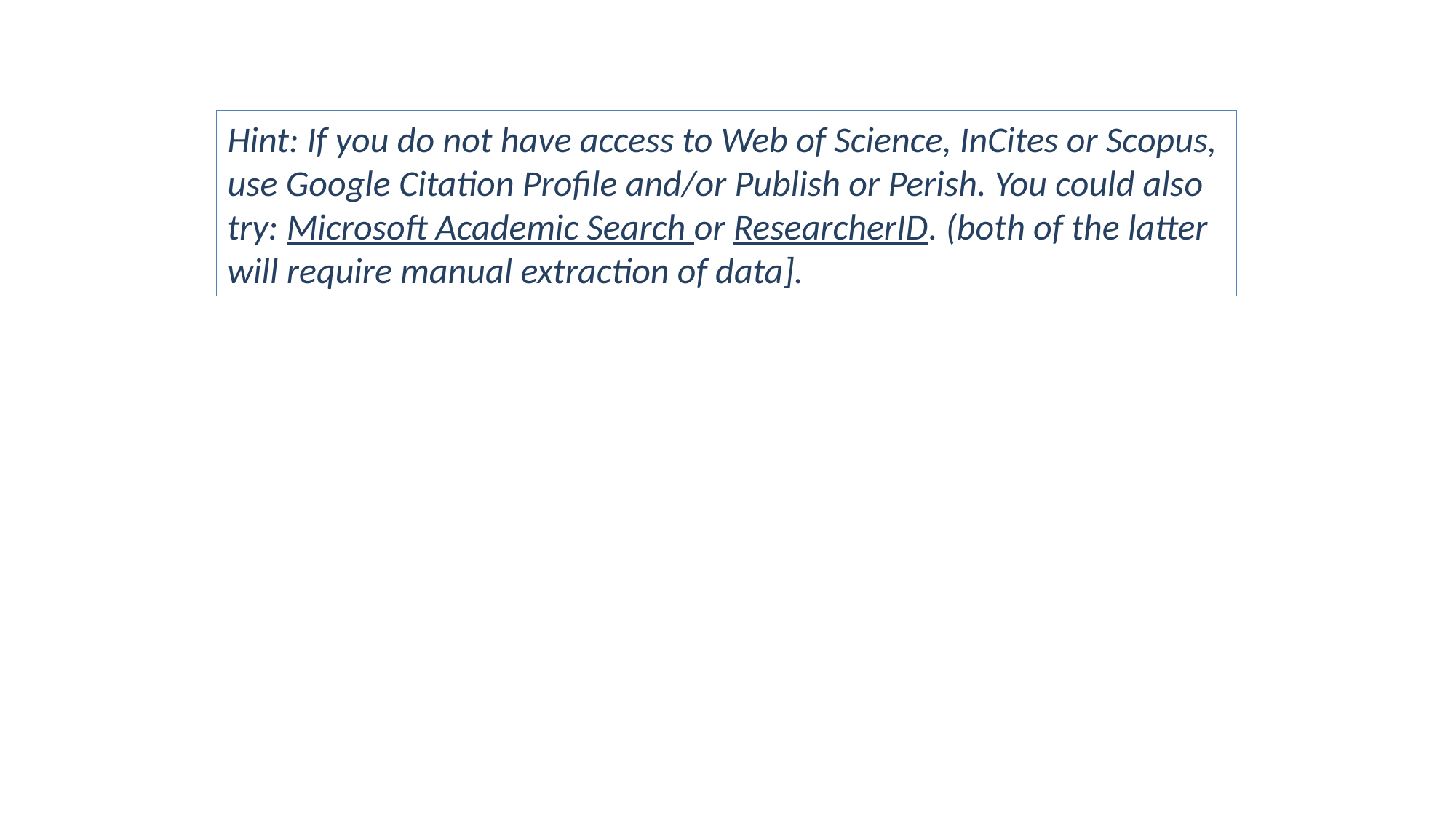

Hint: If you do not have access to Web of Science, InCites or Scopus, use Google Citation Profile and/or Publish or Perish. You could also try: Microsoft Academic Search or ResearcherID. (both of the latter will require manual extraction of data].